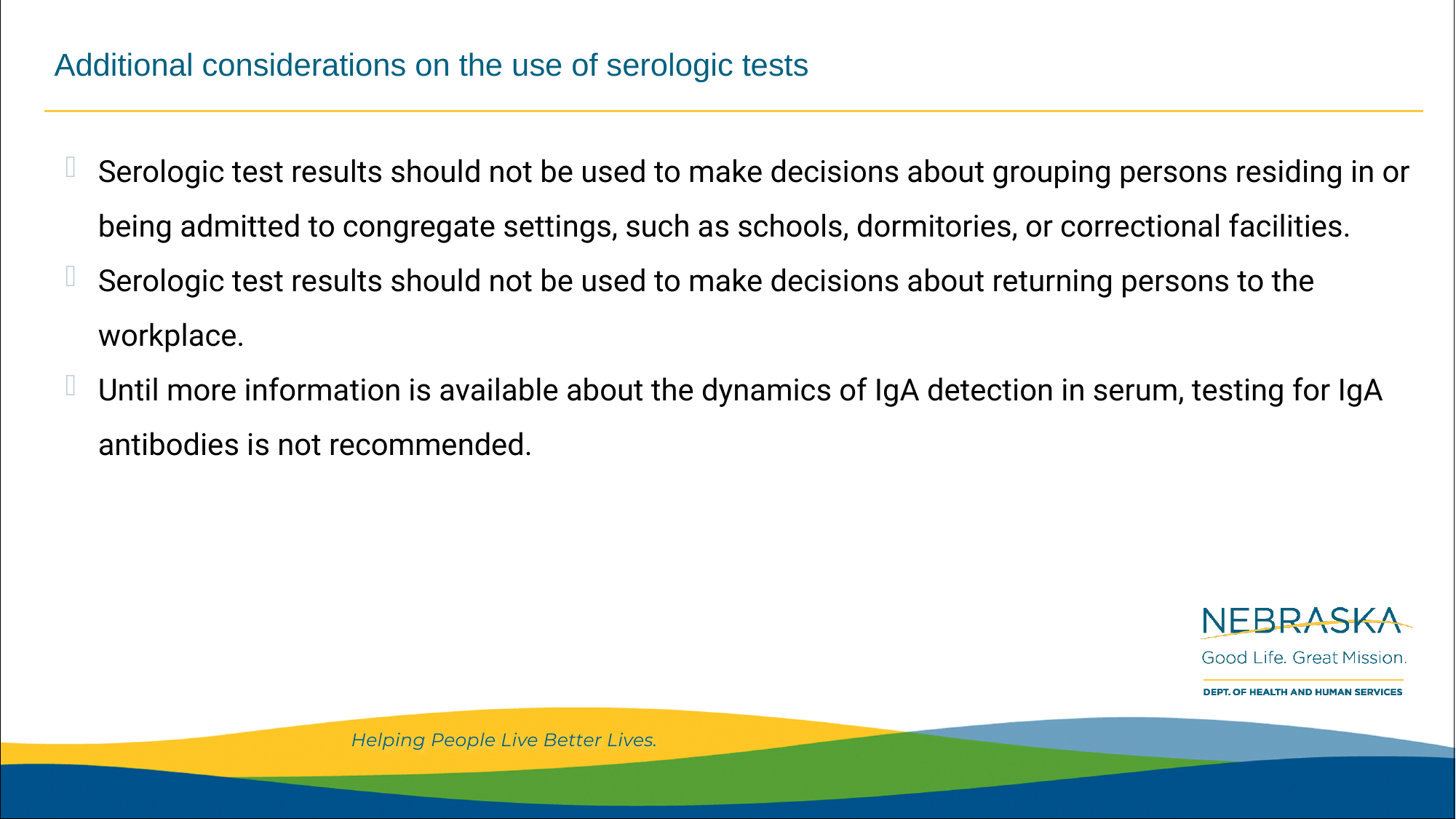

# Additional considerations on the use of serologic tests
Serologic test results should not be used to make decisions about grouping persons residing in or being admitted to congregate settings, such as schools, dormitories, or correctional facilities.
Serologic test results should not be used to make decisions about returning persons to the workplace.
Until more information is available about the dynamics of IgA detection in serum, testing for IgA antibodies is not recommended.